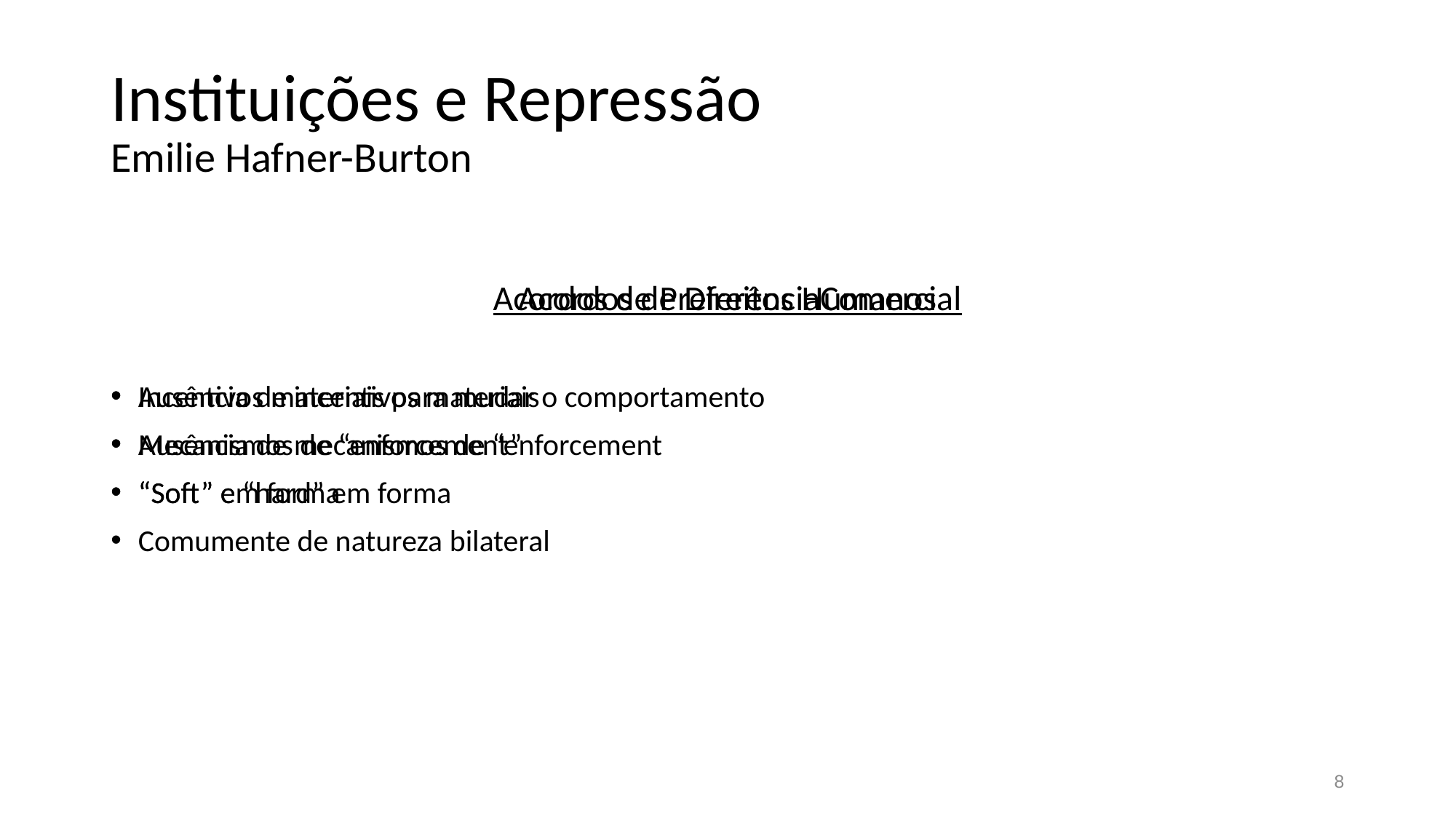

# Instituições e Repressão Emilie Hafner-Burton

Acordos de PreferênciaComercial

Incentivos materiais para mudar o comportamento
Mecanismos de “enforcement”
“Soft” e “hard” em forma
Comumente de natureza bilateral

Acordos de Direitos Humanos

Ausência de incentivos materiais
Ausência de mecanismos de “enforcement
“Soft” em forma

8